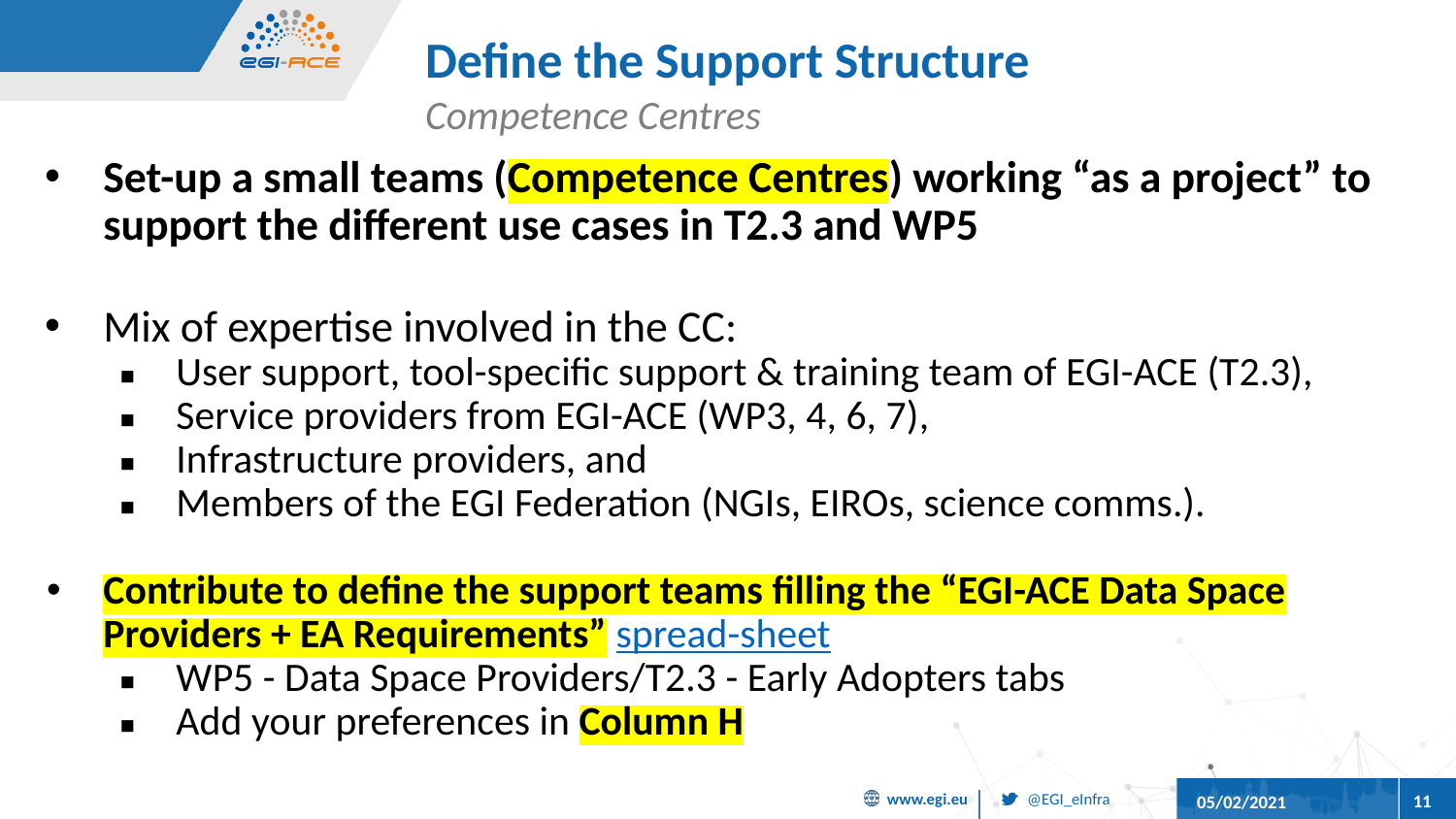

# Define the Support Structure
Competence Centres
Set-up a small teams (Competence Centres) working “as a project” to support the different use cases in T2.3 and WP5
Mix of expertise involved in the CC:
User support, tool-specific support & training team of EGI-ACE (T2.3),
Service providers from EGI-ACE (WP3, 4, 6, 7),
Infrastructure providers, and
Members of the EGI Federation (NGIs, EIROs, science comms.).

Contribute to define the support teams filling the “EGI-ACE Data Space Providers + EA Requirements” spread-sheet
WP5 - Data Space Providers/T2.3 - Early Adopters tabs
Add your preferences in Column H